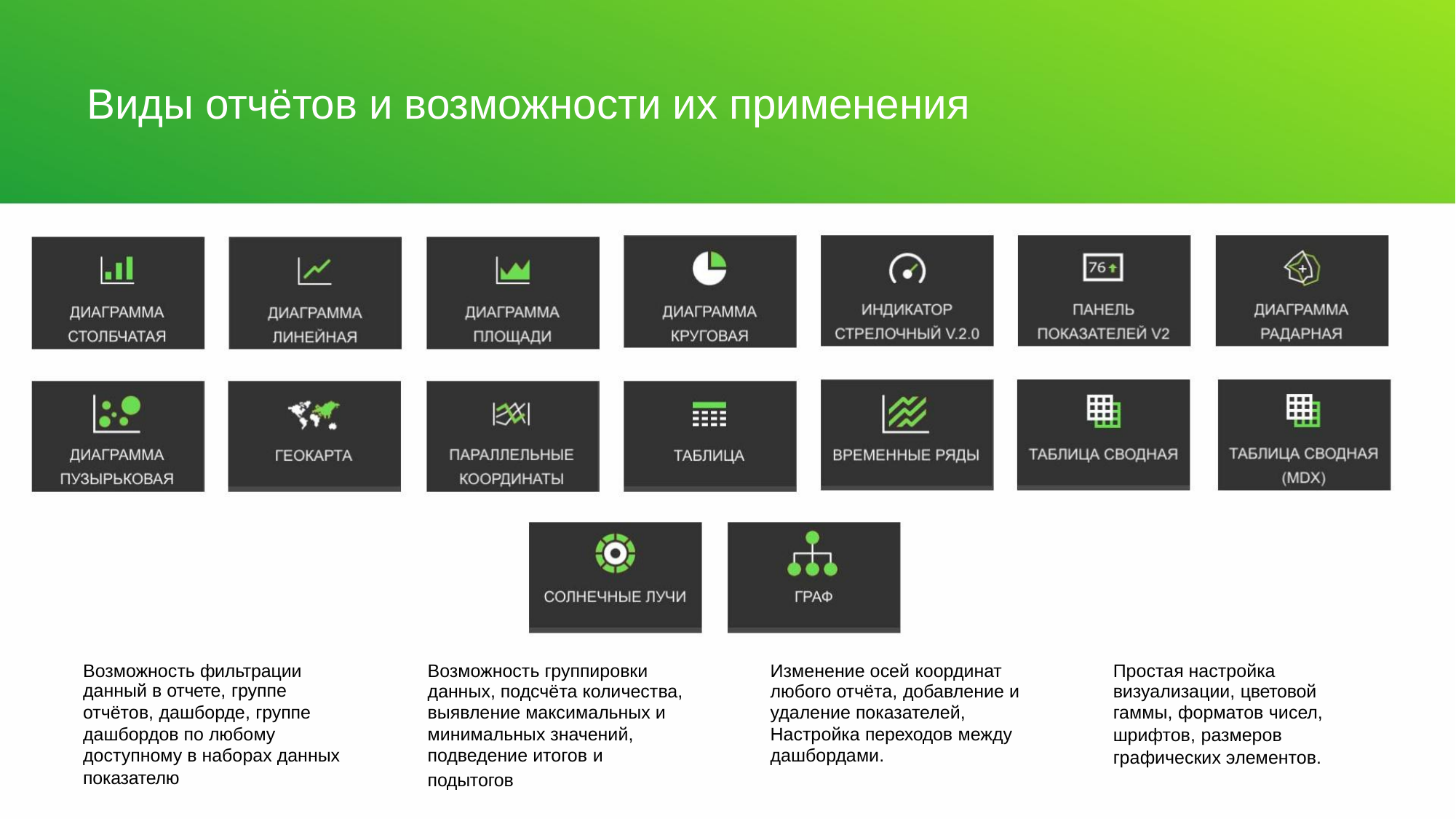

Виды отчётов и возможности их применения
Возможность фильтрации
данный в отчете, группе
отчётов, дашборде, группе
дашбордов по любому
доступному в наборах данных
показателю
Возможность группировки
данных, подсчёта количества,
выявление максимальных и
минимальных значений,
подведение итогов и
Изменение осей координат
любого отчёта, добавление и
удаление показателей,
Настройка переходов между
дашбордами.
Простая настройка
визуализации, цветовой
гаммы, форматов чисел,
шрифтов, размеров
графических элементов.
подытогов
4